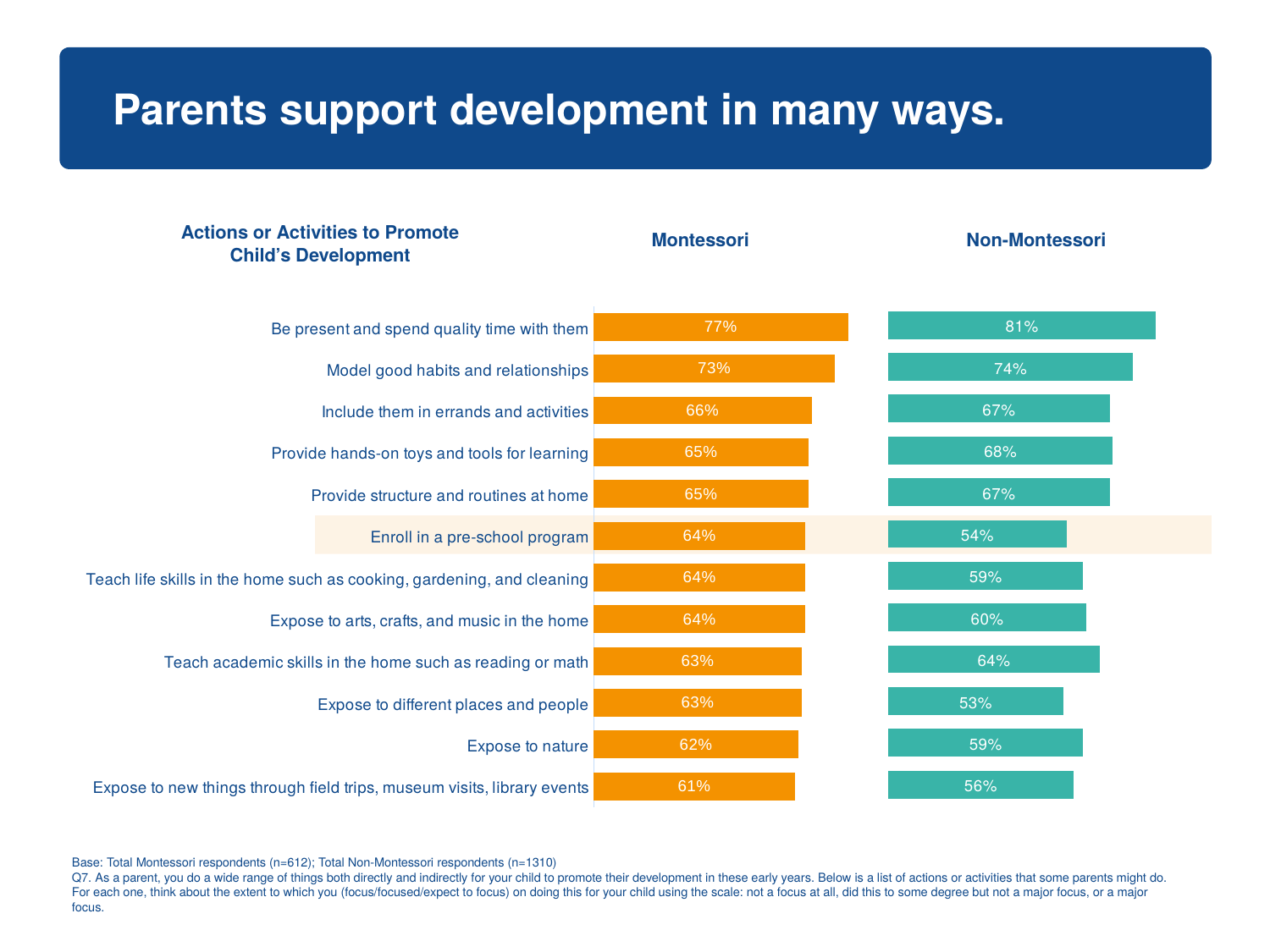

Parents support development in many ways.
Actions or Activities to Promote Child’s Development
Montessori
Non-Montessori

### Chart

| Category | Major focus |
|---|---|
| Be present and spend quality time with them | 0.81 |
| Model good habits and relationships | 0.74 |
| Include them in errands and activities | 0.67 |
| Provide hands-on toys and tools for learning | 0.68 |
| Provide structure and routines at home | 0.67 |
| Enroll in a pre-school program | 0.54 |
| Teach life skills in the home such as cooking, gardening, and cleaning | 0.59 |
| Expose to arts, crafts, and music in the home | 0.6 |
| Teach academic skills in the home such as reading or math | 0.64 |
| Expose to different places and people | 0.53 |
| Expose to nature | 0.59 |
| Expose to new things through field trips, museum visits, library events | 0.56 |

### Chart

| Category | Major focus |
|---|---|
| Be present and spend quality time with them | 0.77 |
| Model good habits and relationships | 0.73 |
| Include them in errands and activities | 0.66 |
| Provide hands-on toys and tools for learning | 0.65 |
| Provide structure and routines at home | 0.65 |
| Enroll in a pre-school program | 0.64 |
| Teach life skills in the home such as cooking, gardening, and cleaning | 0.64 |
| Expose to arts, crafts, and music in the home | 0.64 |
| Teach academic skills in the home such as reading or math | 0.63 |
| Expose to different places and people | 0.63 |
| Expose to nature | 0.62 |
| Expose to new things through field trips, museum visits, library events | 0.61 |
Base: Total Montessori respondents (n=612); Total Non-Montessori respondents (n=1310)
Q7. As a parent, you do a wide range of things both directly and indirectly for your child to promote their development in these early years. Below is a list of actions or activities that some parents might do. For each one, think about the extent to which you (focus/focused/expect to focus) on doing this for your child using the scale: not a focus at all, did this to some degree but not a major focus, or a major focus.